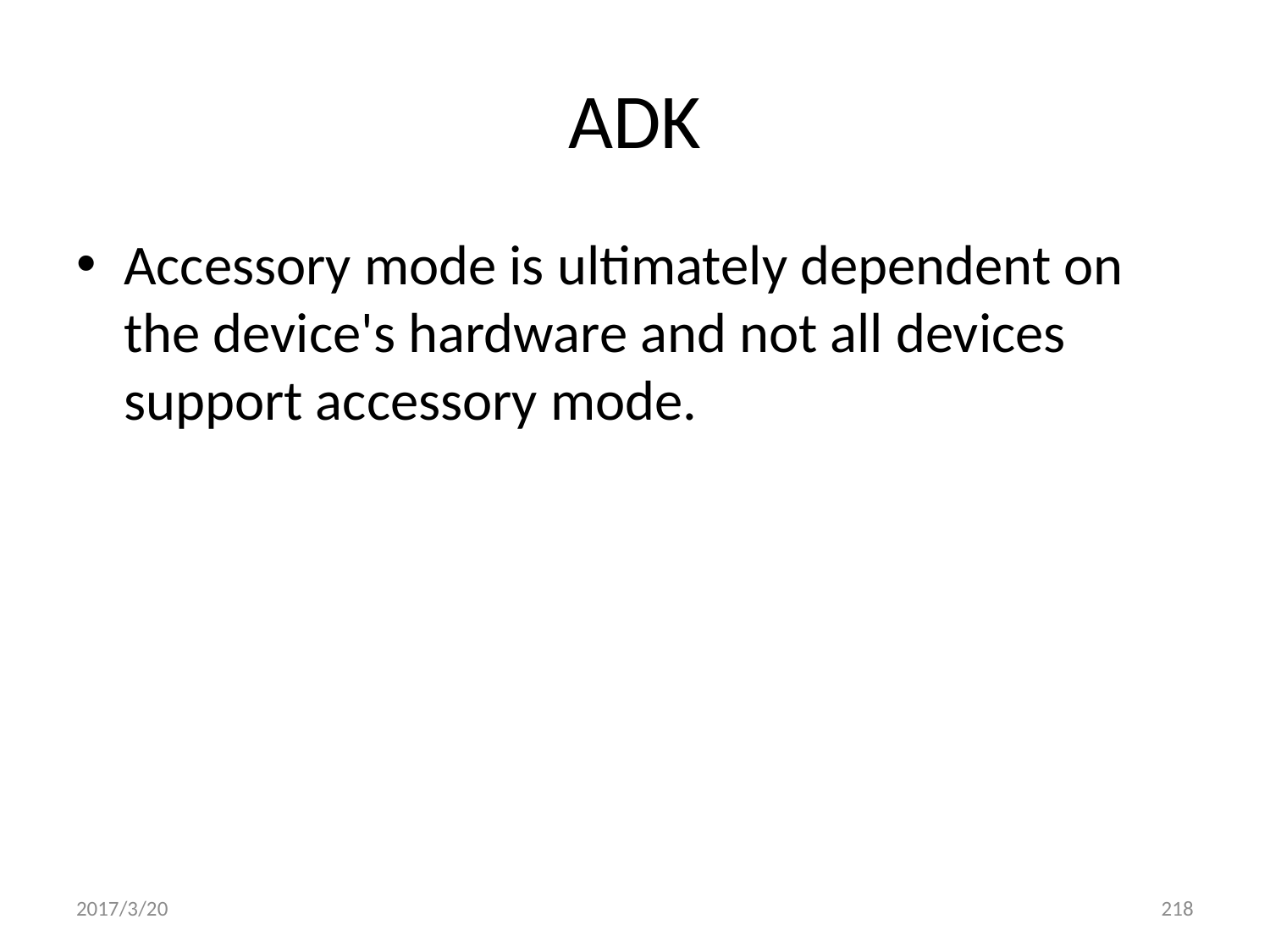

# ADK
Accessory mode is ultimately dependent on the device's hardware and not all devices support accessory mode.
2017/3/20
218